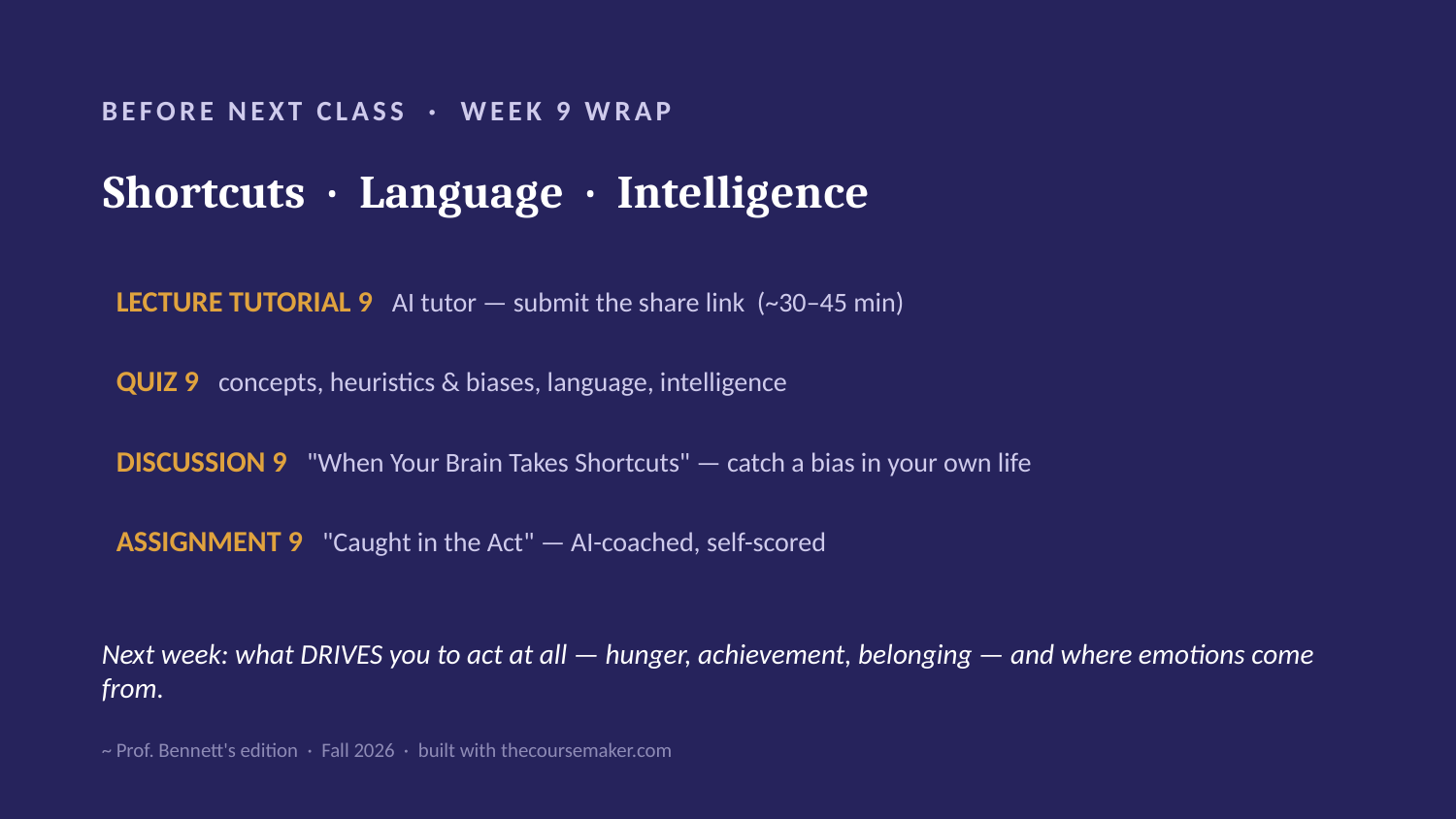

BEFORE NEXT CLASS  ·  WEEK 9 WRAP
Shortcuts  ·  Language  ·  Intelligence
LECTURE TUTORIAL 9   AI tutor — submit the share link  (~30–45 min)
QUIZ 9   concepts, heuristics & biases, language, intelligence
DISCUSSION 9   "When Your Brain Takes Shortcuts" — catch a bias in your own life
ASSIGNMENT 9   "Caught in the Act" — AI-coached, self-scored
Next week: what DRIVES you to act at all — hunger, achievement, belonging — and where emotions come from.
~ Prof. Bennett's edition  ·  Fall 2026  ·  built with thecoursemaker.com